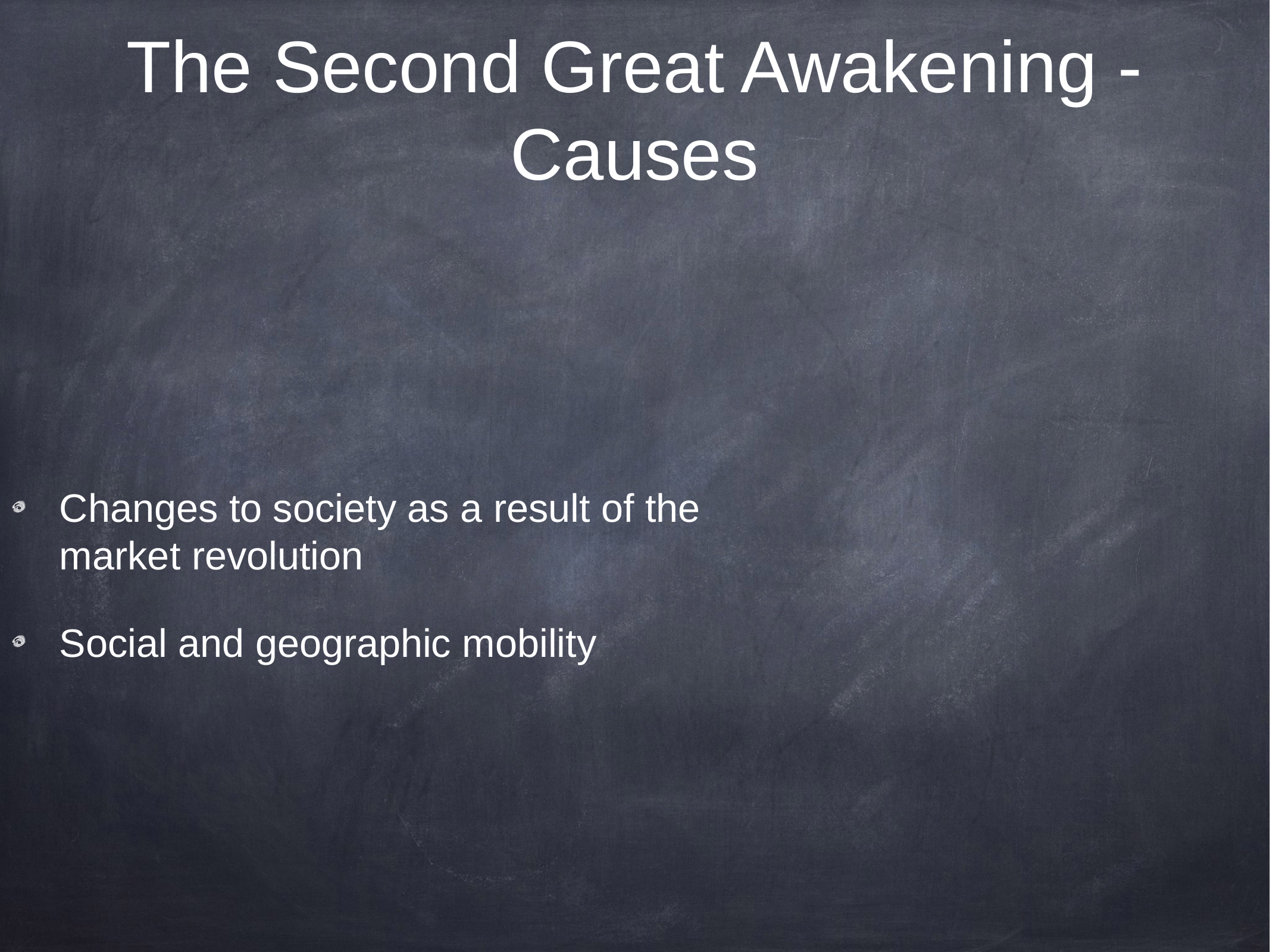

# The Second Great Awakening - Causes
Changes to society as a result of the market revolution
Social and geographic mobility